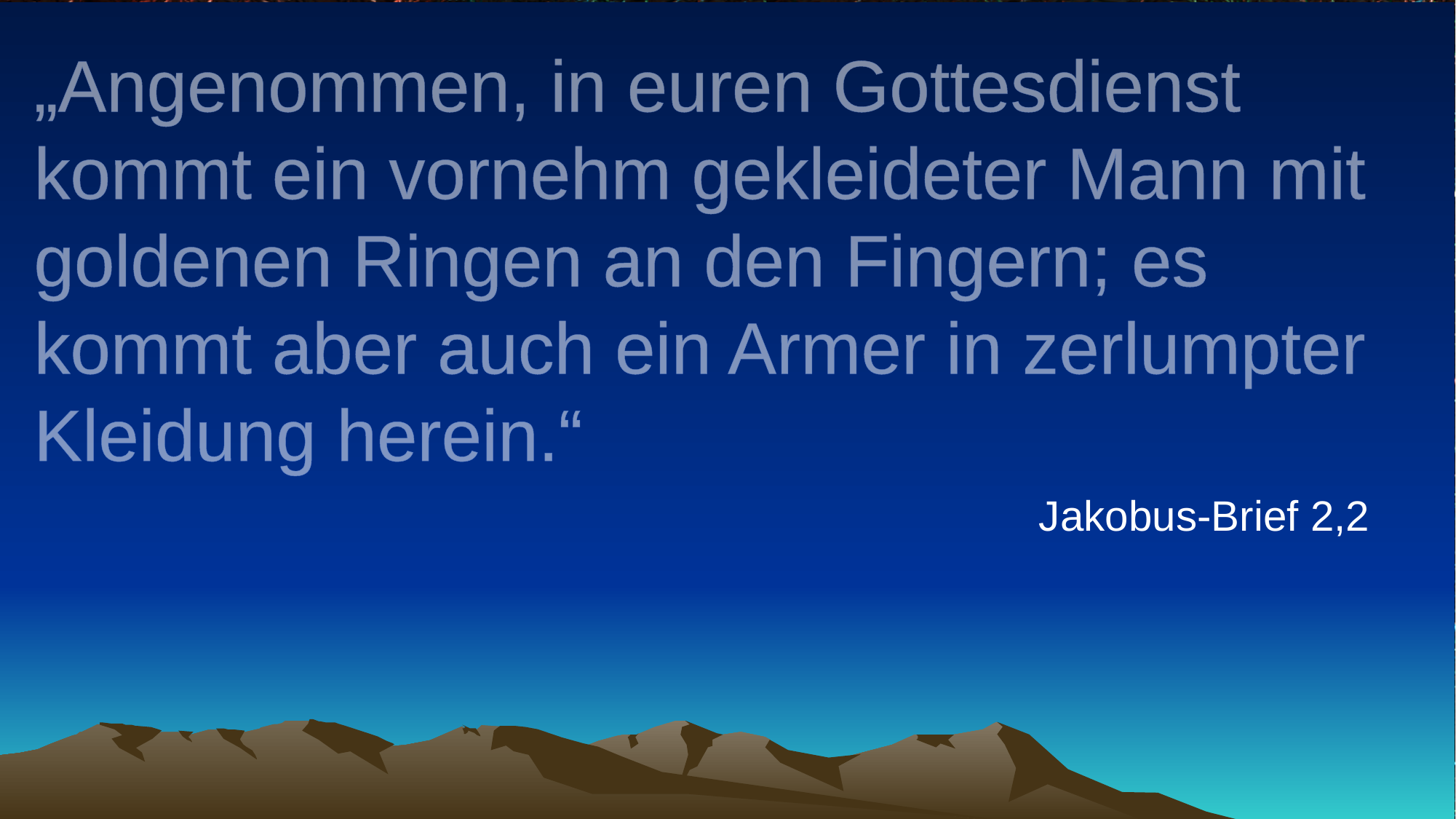

# „Angenommen, in euren Gottesdienst kommt ein vornehm gekleideter Mann mit goldenen Ringen an den Fingern; es kommt aber auch ein Armer in zerlumpter Kleidung herein.“
Jakobus-Brief 2,2